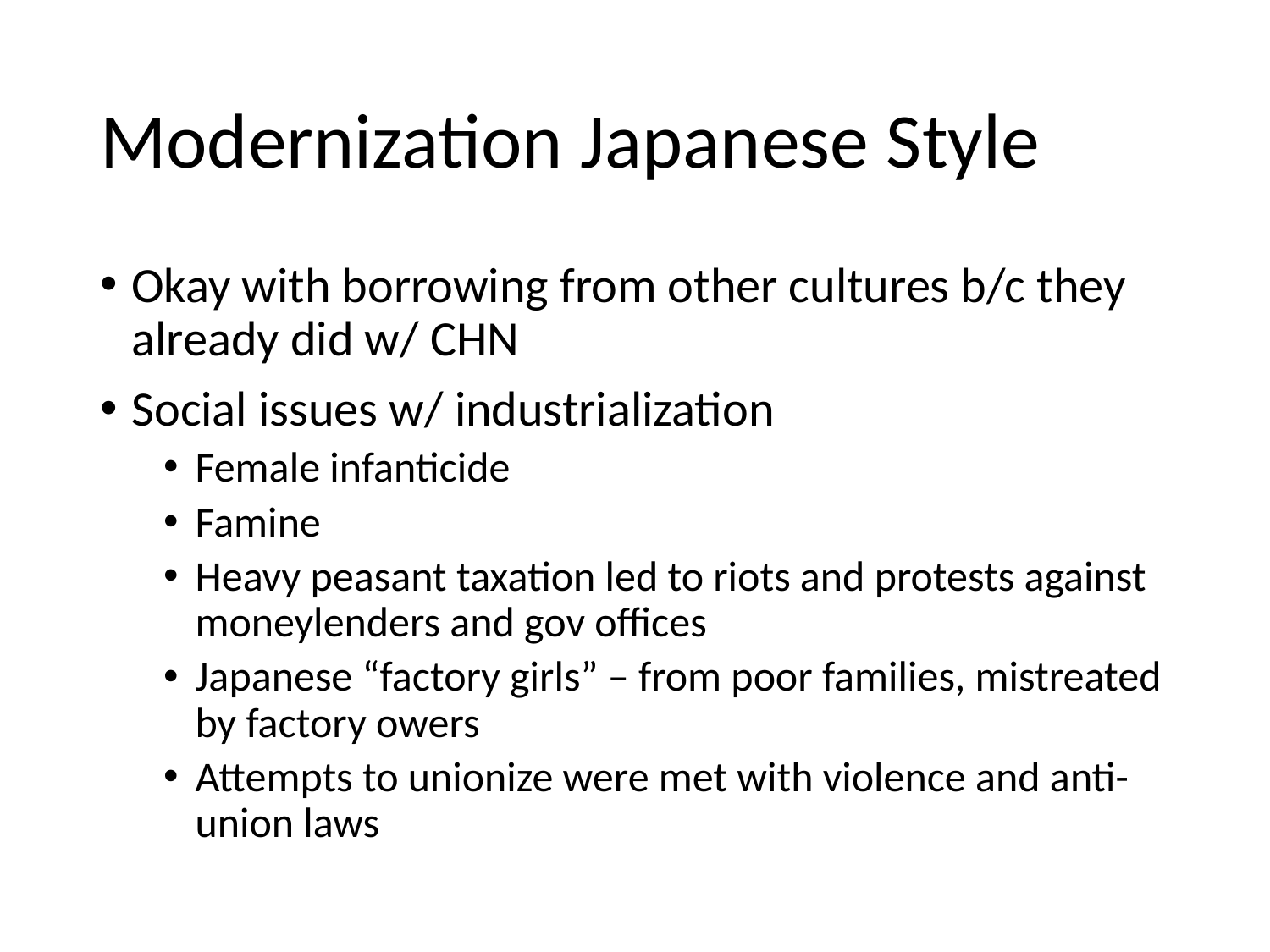

# Modernization Japanese Style
Okay with borrowing from other cultures b/c they already did w/ CHN
Social issues w/ industrialization
Female infanticide
Famine
Heavy peasant taxation led to riots and protests against moneylenders and gov offices
Japanese “factory girls” – from poor families, mistreated by factory owers
Attempts to unionize were met with violence and anti-union laws